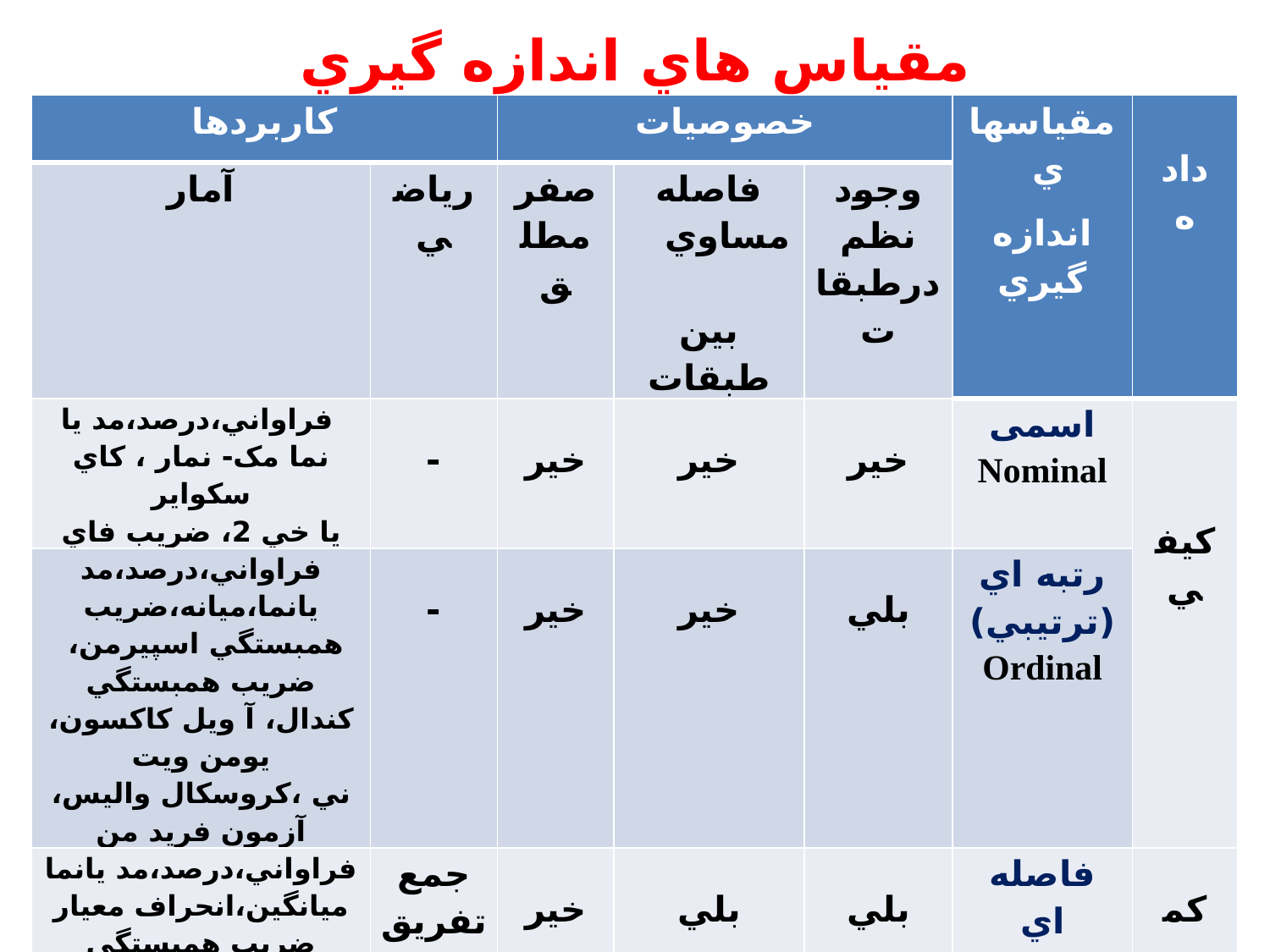

# مقياس هاي اندازه گيري
| کاربردها |  | خصوصيات |  |  | مقياسهاي اندازه گيري | داده |
| --- | --- | --- | --- | --- | --- | --- |
| آمار | رياضي | صفر مطلق | فاصله مساوي بين طبقات | وجود نظم درطبقات |  |  |
| فراواني،درصد،مد يا نما مک- نمار ، کاي سکواير يا خي 2، ضريب فاي | - | خير | خير | خير | اسمی Nominal | کيفي |
| فراواني،درصد،مد يانما،ميانه،ضريب همبستگي اسپيرمن، ضریب همبستگي کندال، آ ويل کاکسون، يومن ويت ني ،کروسکال واليس، آزمون فريد من | - | خير | خير | بلي | رتبه اي (ترتيبي) Ordinal |  |
| فراواني،درصد،مد يانما ميانگين،انحراف معيار ضريب همبستگي پيرسون ،آزمونهای Z, t ,f آنوا، مانوا ، مانکوا و... | جمع تفريق | خير | بلي | بلي | فاصله اي Interval | کمي |
| همه ي عمليات آماري مجاز است. | چهار عمل اصلي | بلي | بلي | بلي | نسبی (نسبتي) Ratio |  |